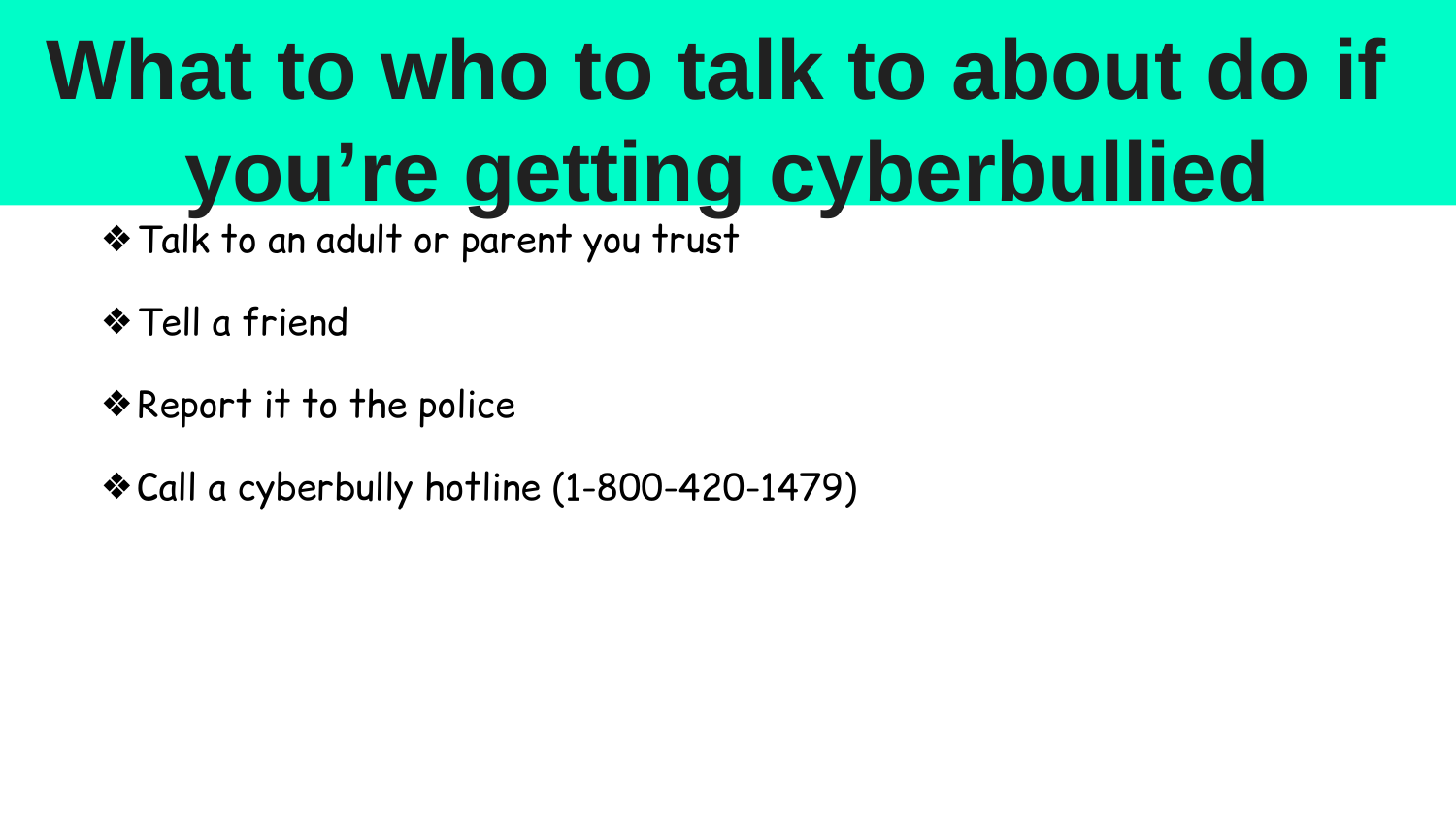

# What to who to talk to about do if
you’re getting cyberbullied
Talk to an adult or parent you trust
Tell a friend
Report it to the police
Call a cyberbully hotline (1-800-420-1479)